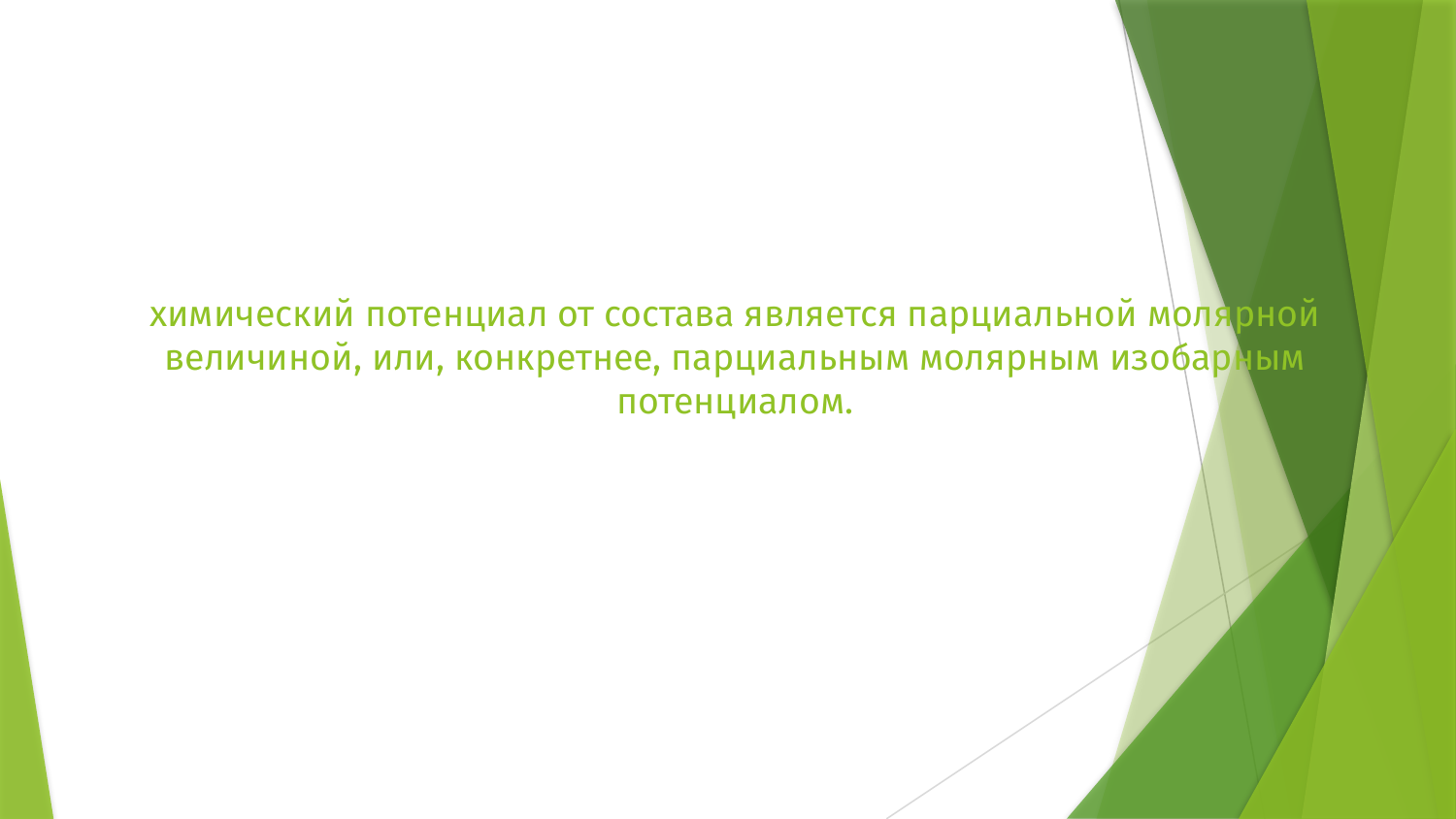

# химический потенциал от состава является парциальной молярной величиной, или, конкретнее, парциальным молярным изобарным потенциалом.